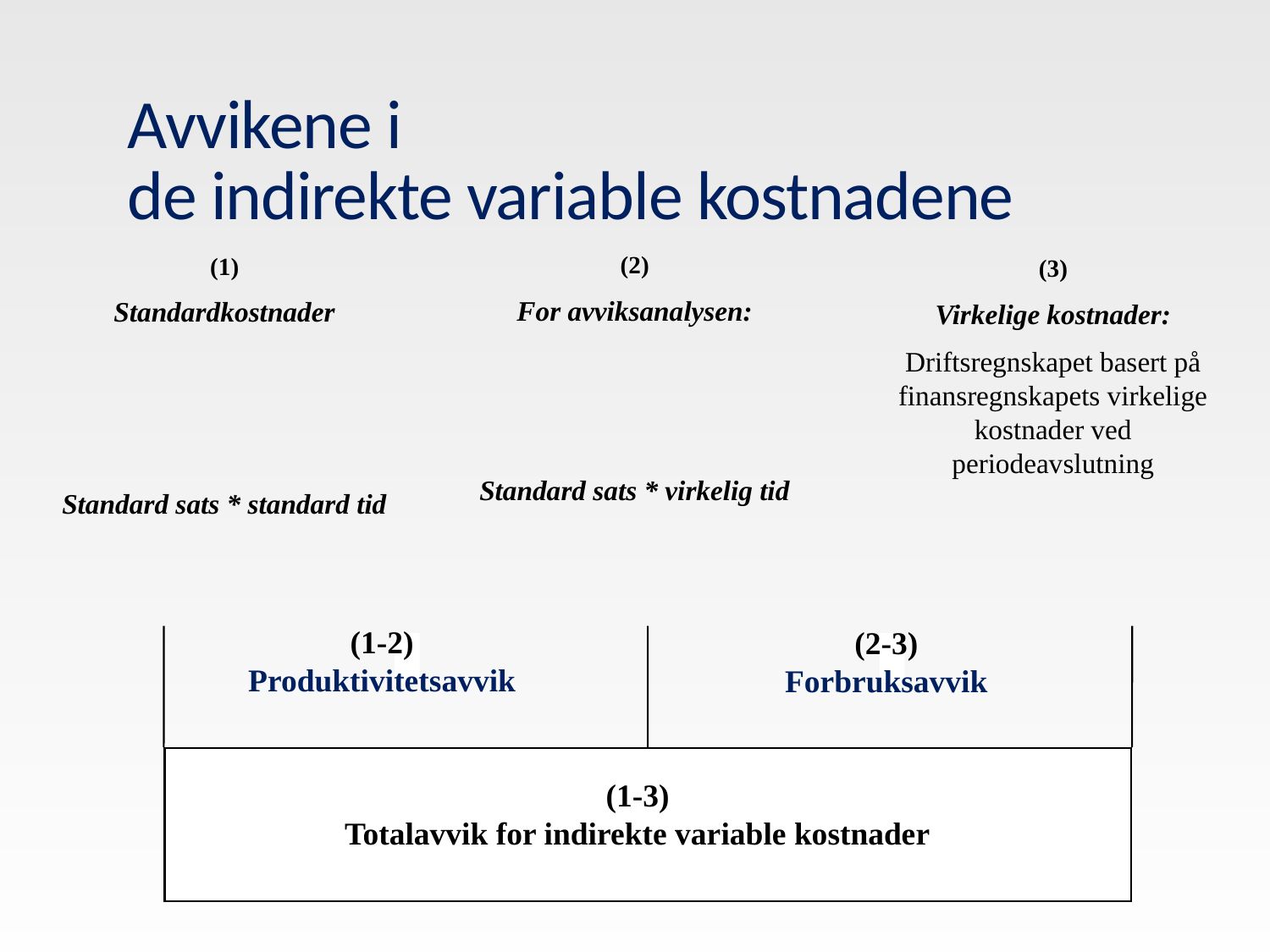

# Avvikene i de indirekte variable kostnadene
(2)
For avviksanalysen:

Standard sats * virkelig tid
(1)
Standardkostnader

Standard sats * standard tid
(3)
Virkelige kostnader:
Driftsregnskapet basert på finansregnskapets virkelige kostnader ved periodeavslutning

(1-2)
Produktivitetsavvik

(2-3)
Forbruksavvik

(1-3)
Totalavvik for indirekte variable kostnader